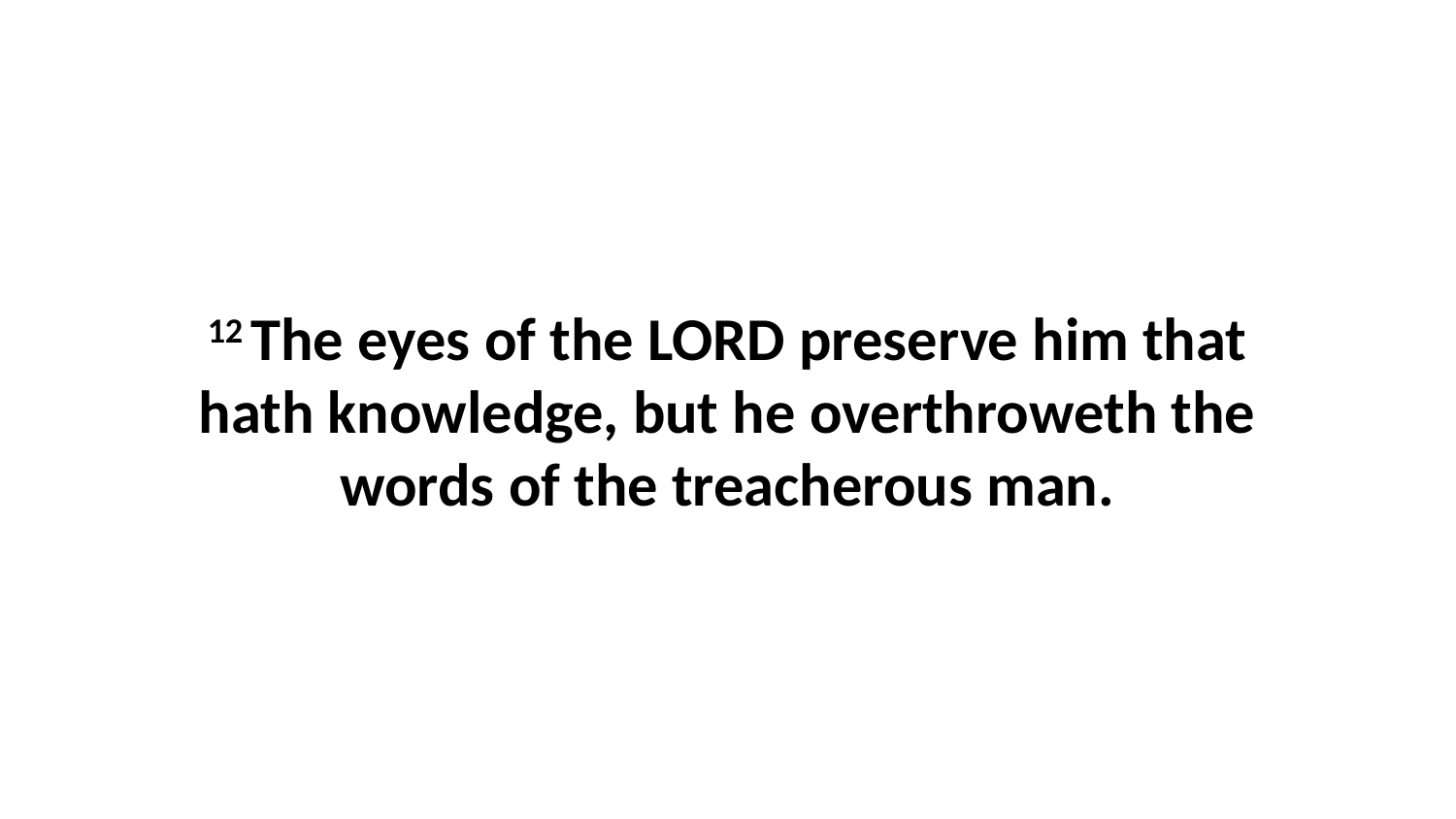

12 The eyes of the LORD preserve him that hath knowledge, but he overthroweth the words of the treacherous man.